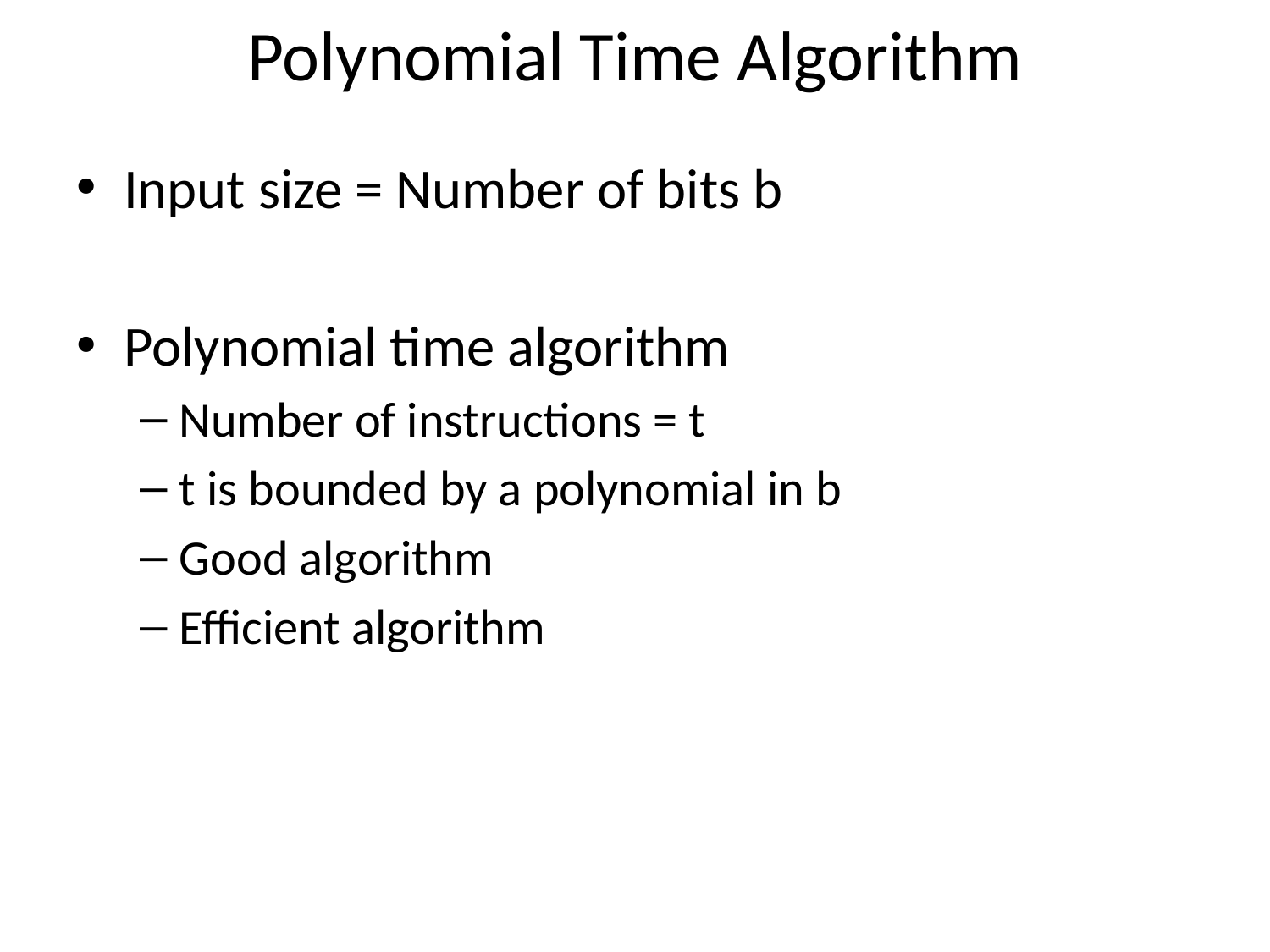

# Polynomial Time Algorithm
Input size = Number of bits b

Polynomial time algorithm
Number of instructions = t
t is bounded by a polynomial in b
Good algorithm
Efficient algorithm